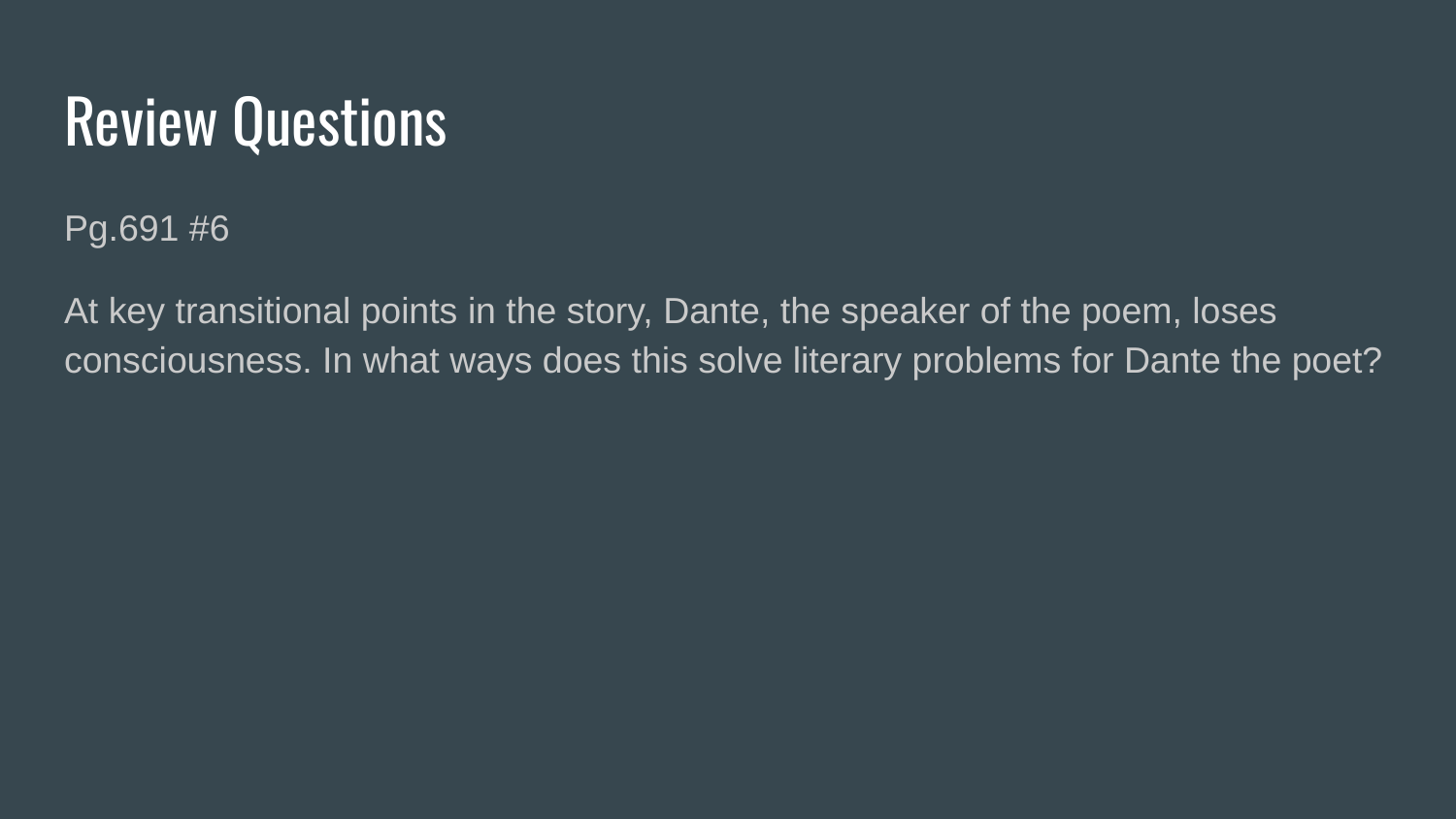

# Review Questions
Pg.691 #6
At key transitional points in the story, Dante, the speaker of the poem, loses consciousness. In what ways does this solve literary problems for Dante the poet?